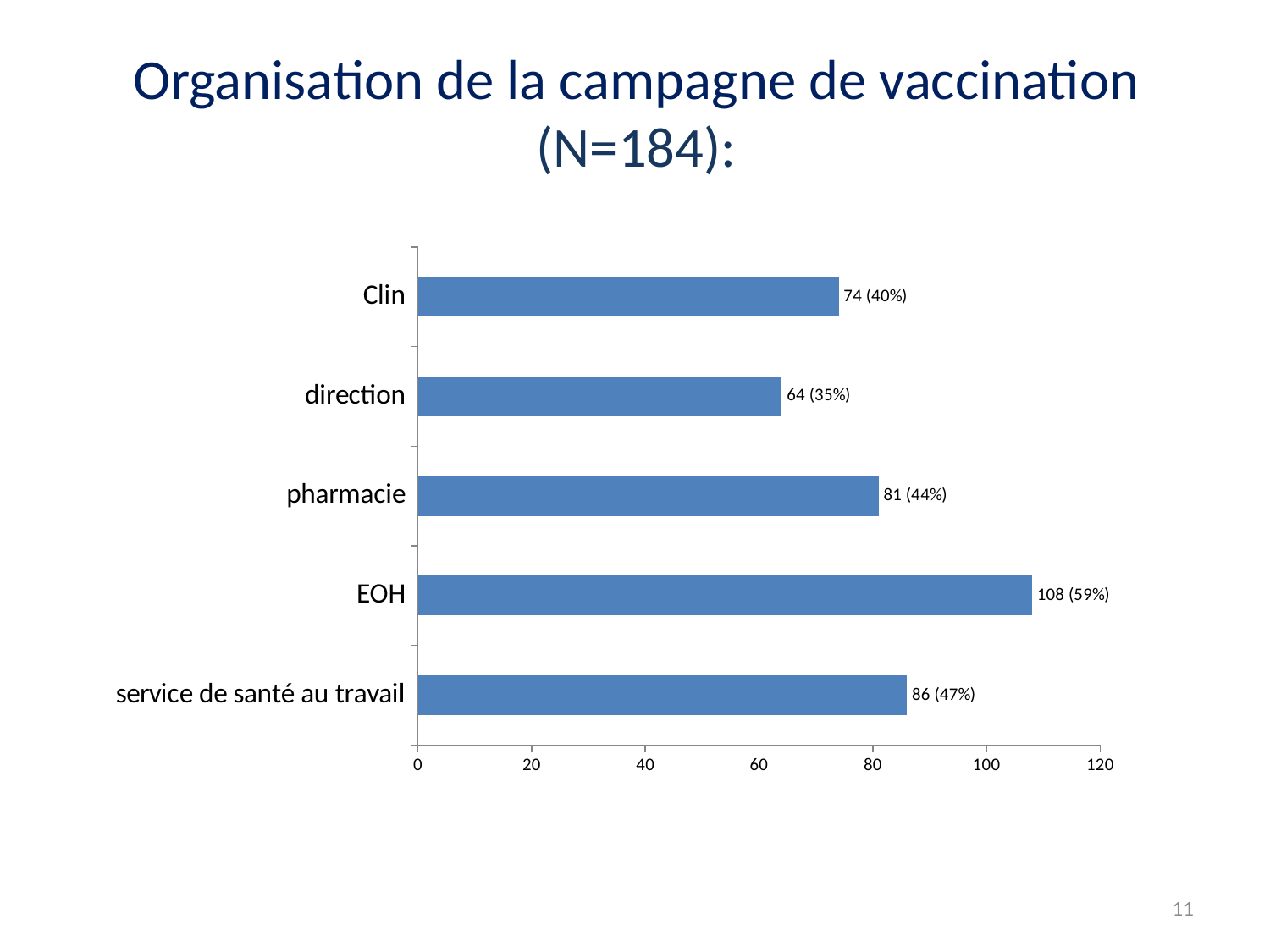

Organisation de la campagne de vaccination (N=184):

### Chart

| Category | Organisation de la campagne |
|---|---|
| service de santé au travail | 86.0 |
| EOH | 108.0 |
| pharmacie | 81.0 |
| direction | 64.0 |
| Clin | 74.0 |

### Chart

| Category |
|---|
11